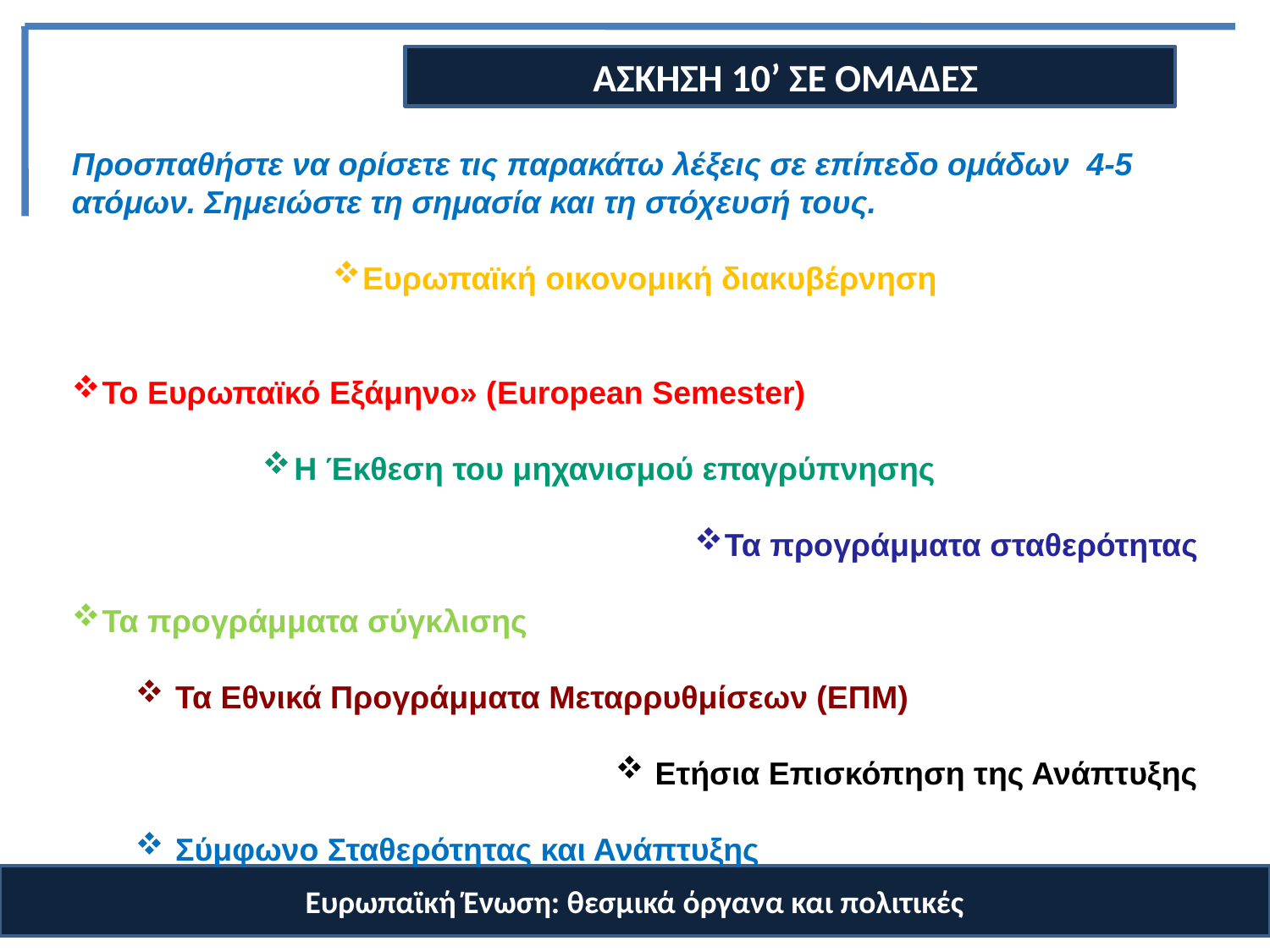

ΑΣΚΗΣΗ 10’ ΣΕ ΟΜΑΔΕΣ

Προσπαθήστε να ορίσετε τις παρακάτω λέξεις σε επίπεδο ομάδων  4-5 ατόμων. Σημειώστε τη σημασία και τη στόχευσή τους.

Ευρωπαϊκή οικονομική διακυβέρνηση

Το Ευρωπαϊκό Εξάμηνο» (European Semester)

Η Έκθεση του μηχανισμού επαγρύπνησης

Τα προγράμματα σταθερότητας

Τα προγράμματα σύγκλισης

Τα Εθνικά Προγράμματα Μεταρρυθμίσεων (ΕΠΜ)

Ετήσια Επισκόπηση της Ανάπτυξης

Σύμφωνο Σταθερότητας και Ανάπτυξης

# Τι
Ευρωπαϊκή Ένωση: θεσμικά όργανα και πολιτικές